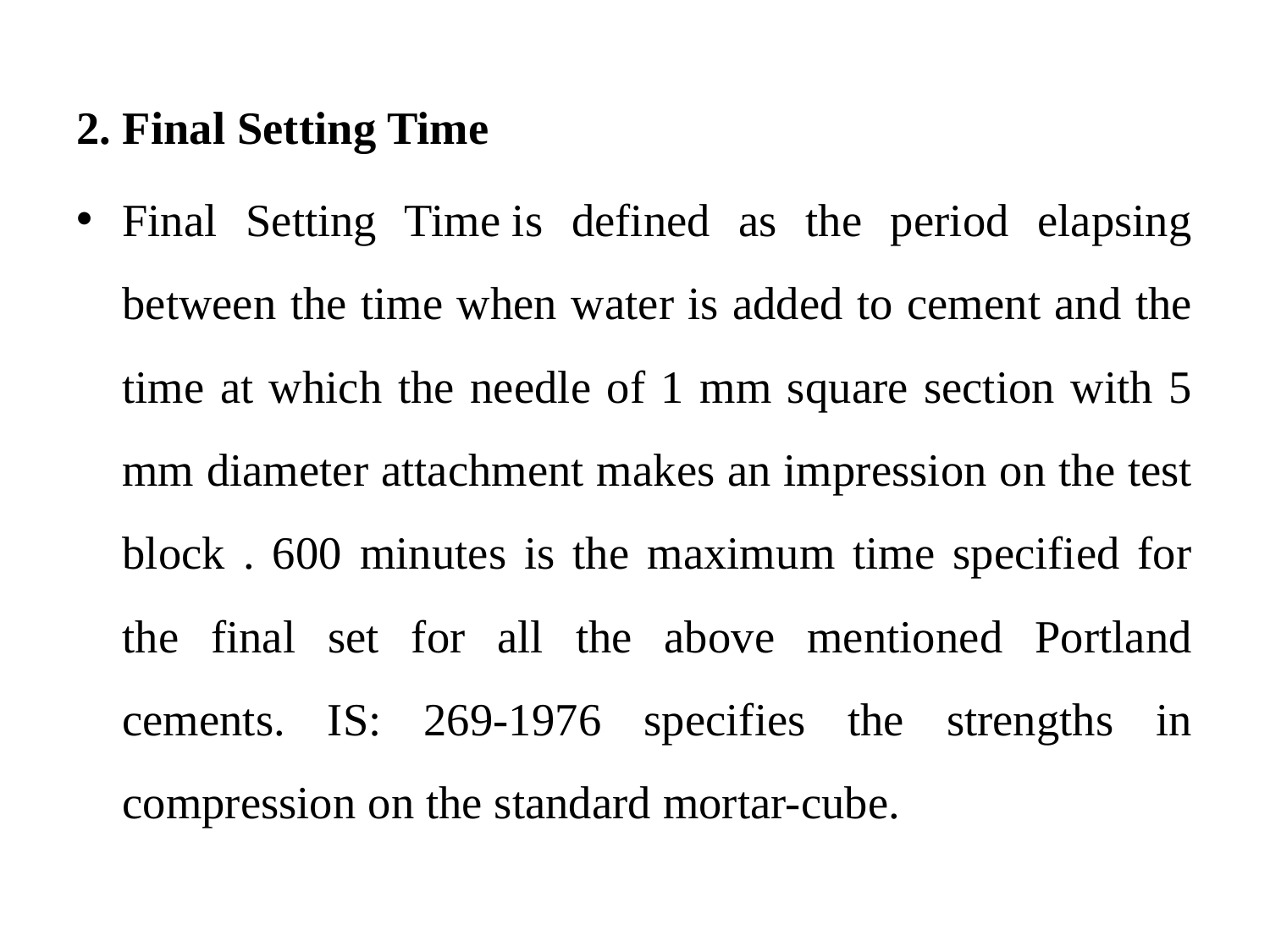

2. Final Setting Time
Final Setting Time is defined as the period elapsing between the time when water is added to cement and the time at which the needle of 1 mm square section with 5 mm diameter attachment makes an impression on the test block . 600 minutes is the maximum time specified for the final set for all the above mentioned Portland cements. IS: 269-1976 specifies the strengths in compression on the standard mortar-cube.